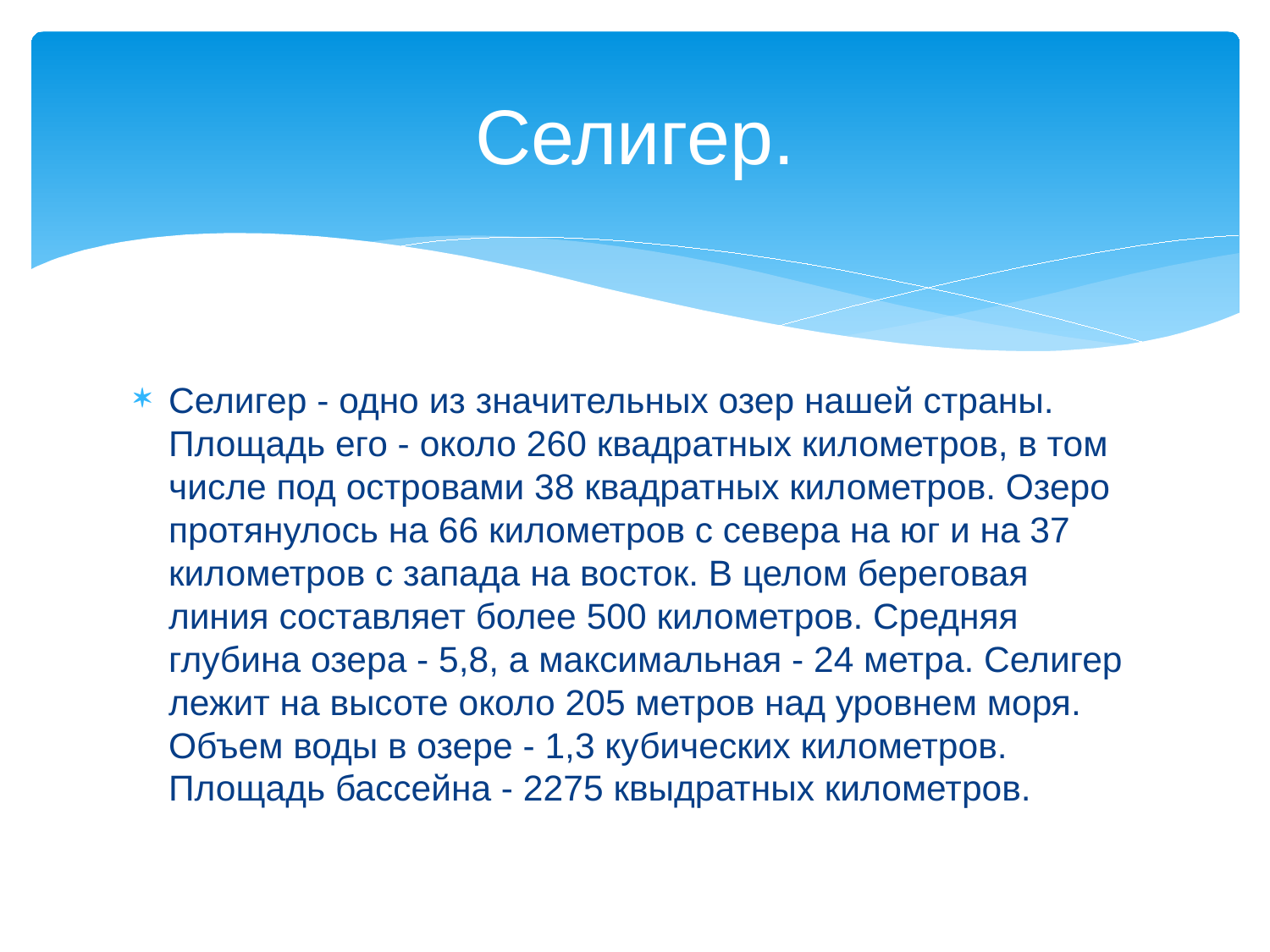

# Селигер.
Селигер - одно из значительных озер нашей страны. Площадь его - около 260 квадратных километров, в том числе под островами 38 квадратных километров. Озеро протянулось на 66 километров с севера на юг и на 37 километров с запада на восток. В целом береговая линия составляет более 500 километров. Средняя глубина озера - 5,8, а максимальная - 24 метра. Селигер лежит на высоте около 205 метров над уровнем моря. Объем воды в озере - 1,3 кубических километров. Площадь бассейна - 2275 квыдратных километров.